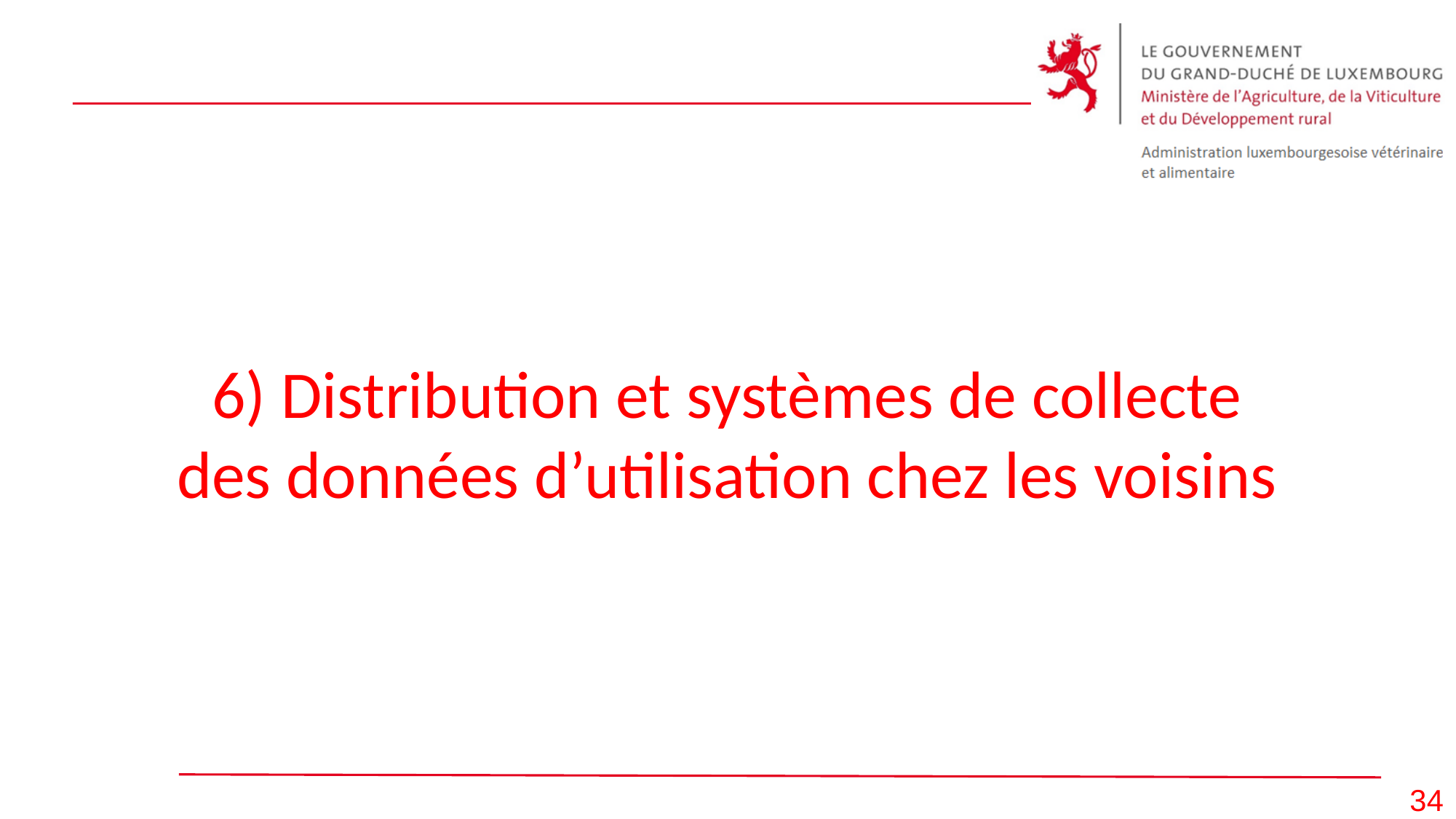

# 6) Distribution et systèmes de collecte des données d’utilisation chez les voisins
34